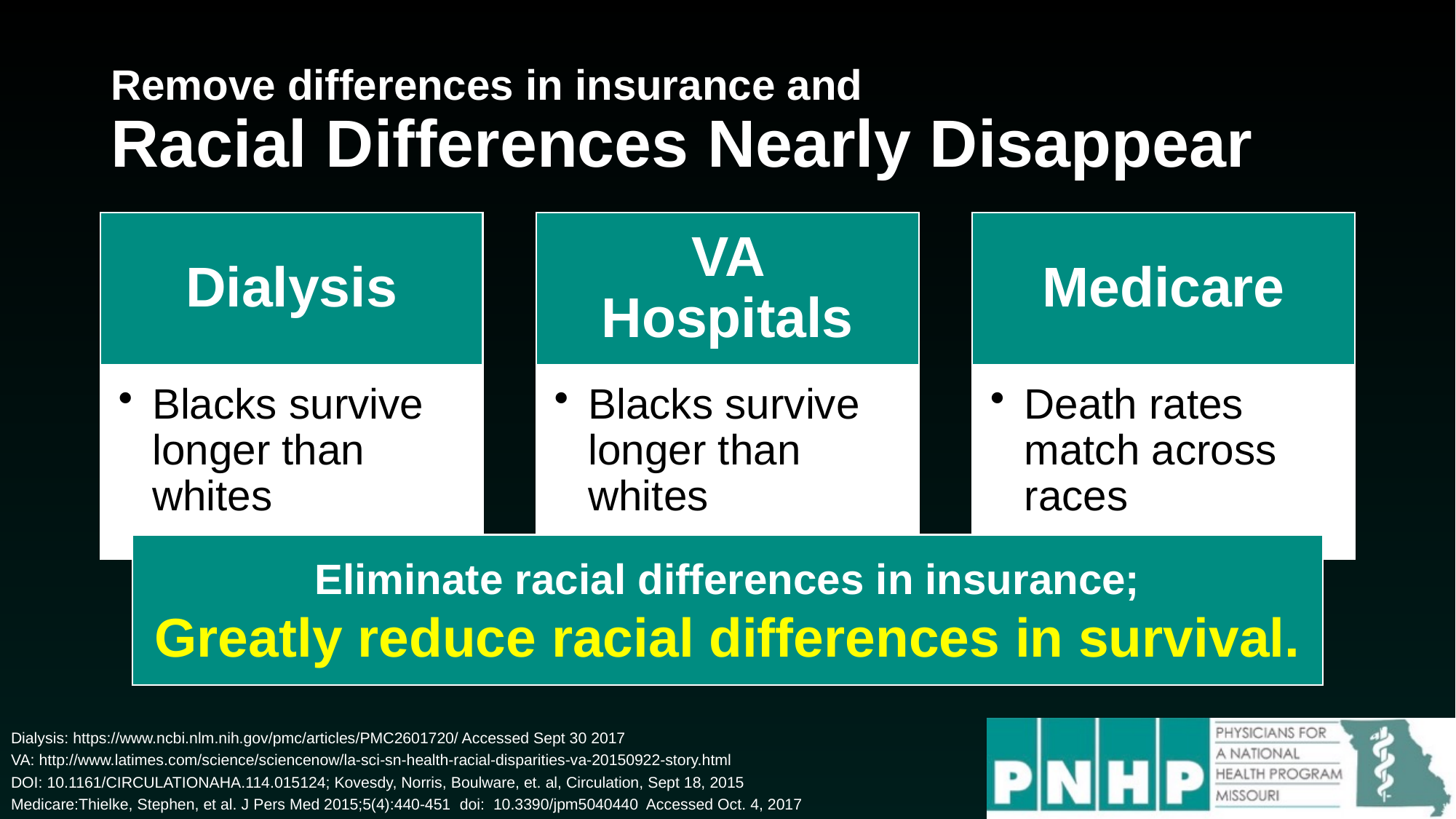

# Remove differences in insurance and Racial Differences Nearly Disappear
Dialysis
Blacks survive longer than whites
VA Hospitals
Blacks survive longer than whites
Medicare
Death rates match across races
Eliminate racial differences in insurance;
Greatly reduce racial differences in survival.
Dialysis: https://www.ncbi.nlm.nih.gov/pmc/articles/PMC2601720/ Accessed Sept 30 2017
VA: http://www.latimes.com/science/sciencenow/la-sci-sn-health-racial-disparities-va-20150922-story.html
DOI: 10.1161/CIRCULATIONAHA.114.015124; Kovesdy, Norris, Boulware, et. al, Circulation, Sept 18, 2015
Medicare:Thielke, Stephen, et al. J Pers Med 2015;5(4):440-451  doi:  10.3390/jpm5040440  Accessed Oct. 4, 2017